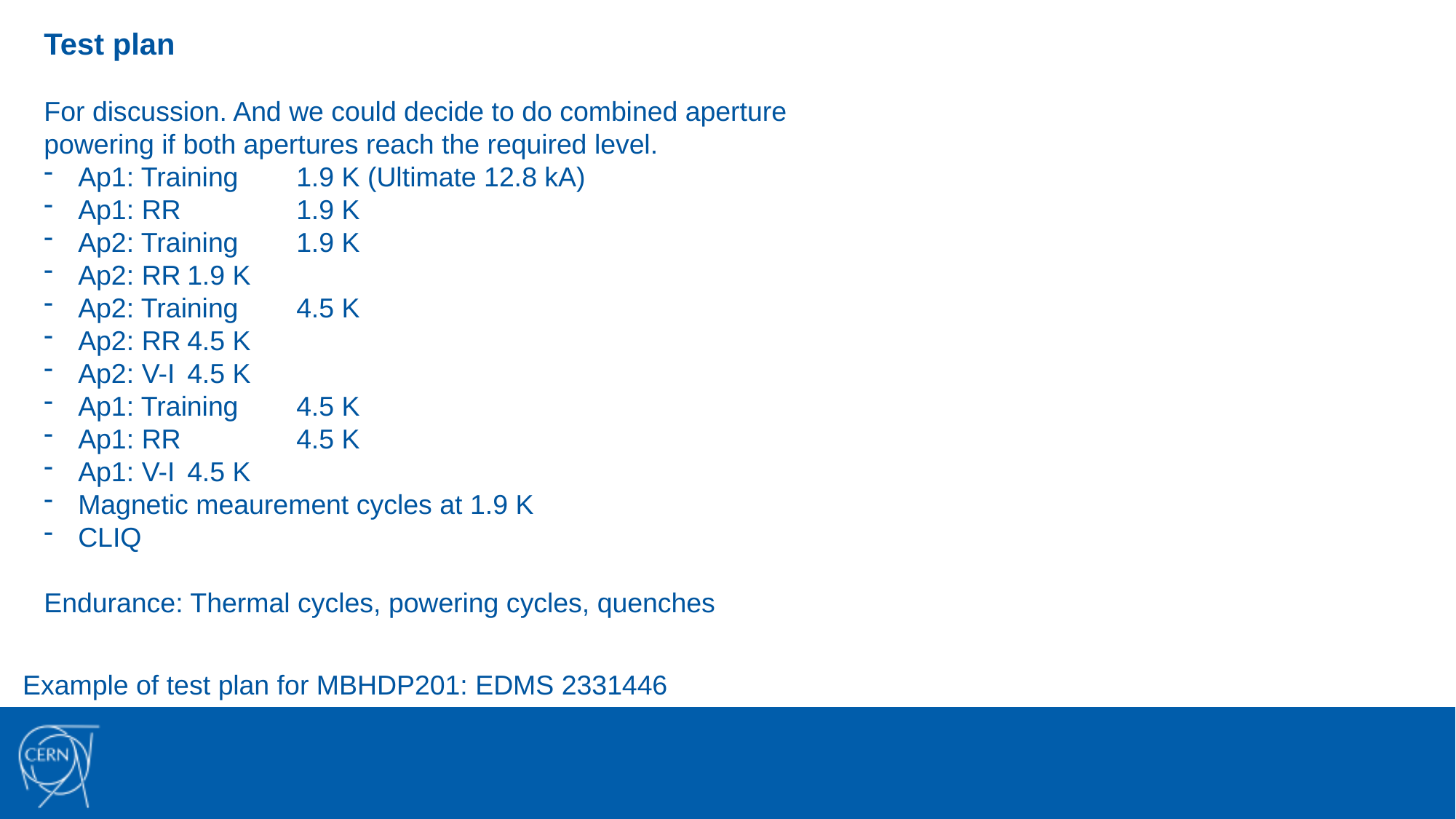

Test plan

For discussion. And we could decide to do combined aperture powering if both apertures reach the required level.
Ap1: Training 	1.9 K (Ultimate 12.8 kA)
Ap1: RR 	1.9 K
Ap2: Training	1.9 K
Ap2: RR	1.9 K
Ap2: Training	4.5 K
Ap2: RR	4.5 K
Ap2: V-I 	4.5 K
Ap1: Training 	4.5 K
Ap1: RR 	4.5 K
Ap1: V-I	4.5 K
Magnetic meaurement cycles at 1.9 K
CLIQ

Endurance: Thermal cycles, powering cycles, quenches

Example of test plan for MBHDP201: EDMS 2331446